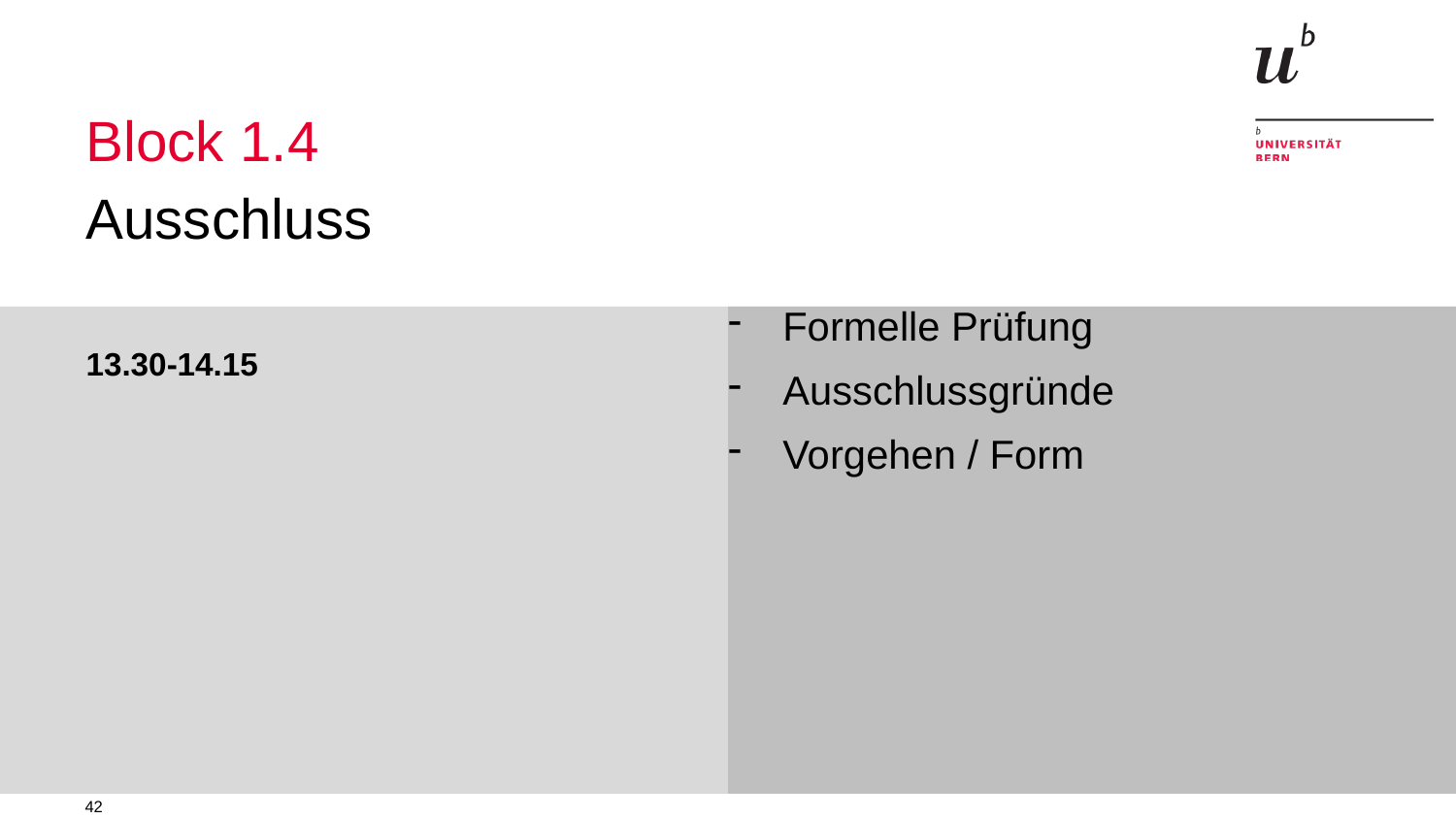

# Block 1.4
Ausschluss
Formelle Prüfung
Ausschlussgründe
Vorgehen / Form
13.30-14.15